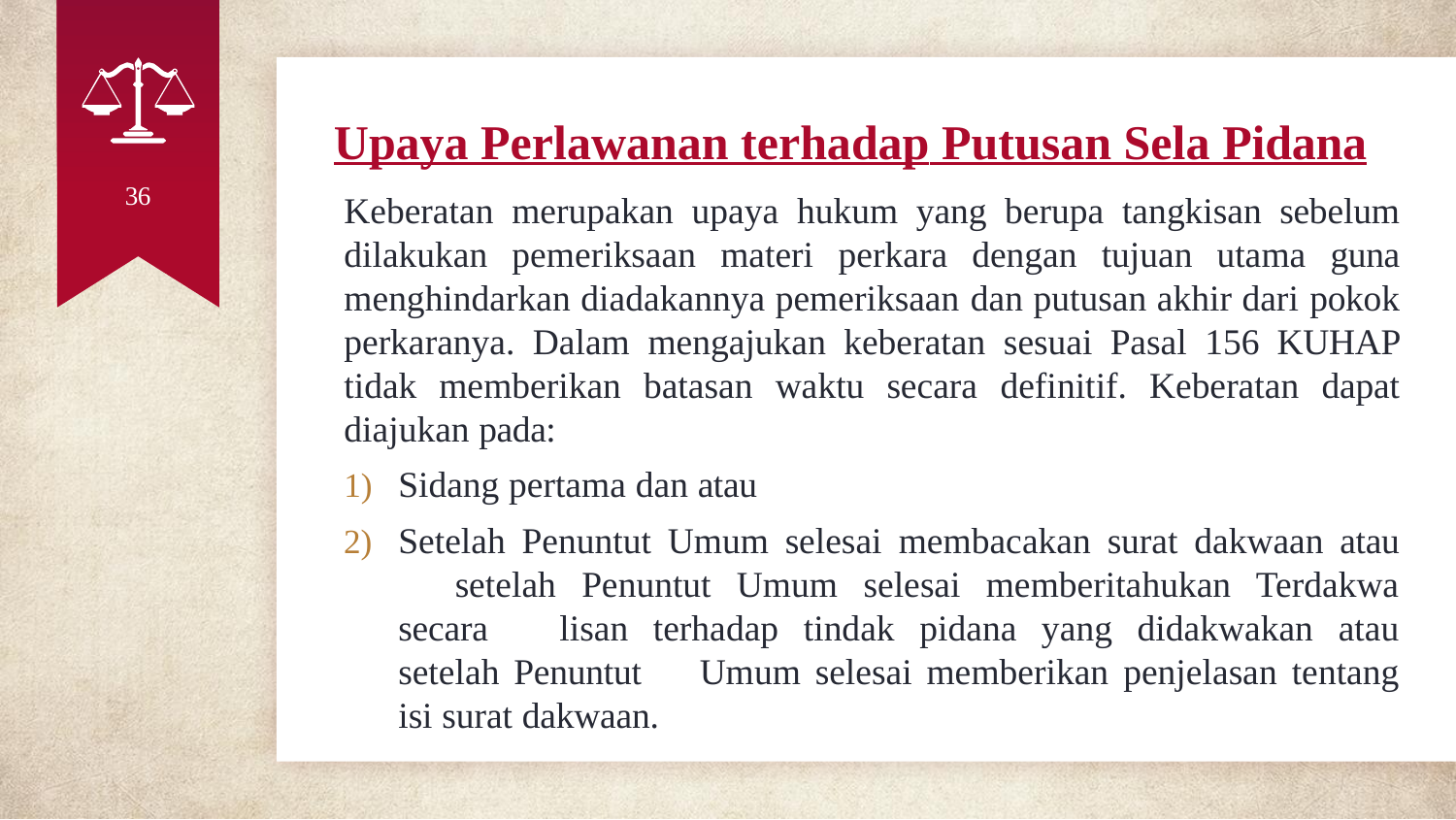

# Upaya Perlawanan terhadap Putusan Sela Pidana
36
Keberatan merupakan upaya hukum yang berupa tangkisan sebelum dilakukan  pemeriksaan  materi  perkara  dengan  tujuan  utama  guna menghindarkan diadakannya pemeriksaan dan putusan akhir dari pokok perkaranya. Dalam mengajukan keberatan sesuai Pasal 156 KUHAP tidak  memberikan  batasan  waktu  secara  definitif.  Keberatan  dapat diajukan pada:
Sidang pertama dan atau
Setelah Penuntut Umum selesai membacakan surat dakwaan atau 	setelah Penuntut Umum selesai memberitahukan Terdakwa secara 	lisan terhadap tindak pidana yang didakwakan atau setelah Penuntut 	Umum selesai memberikan penjelasan tentang isi surat dakwaan.